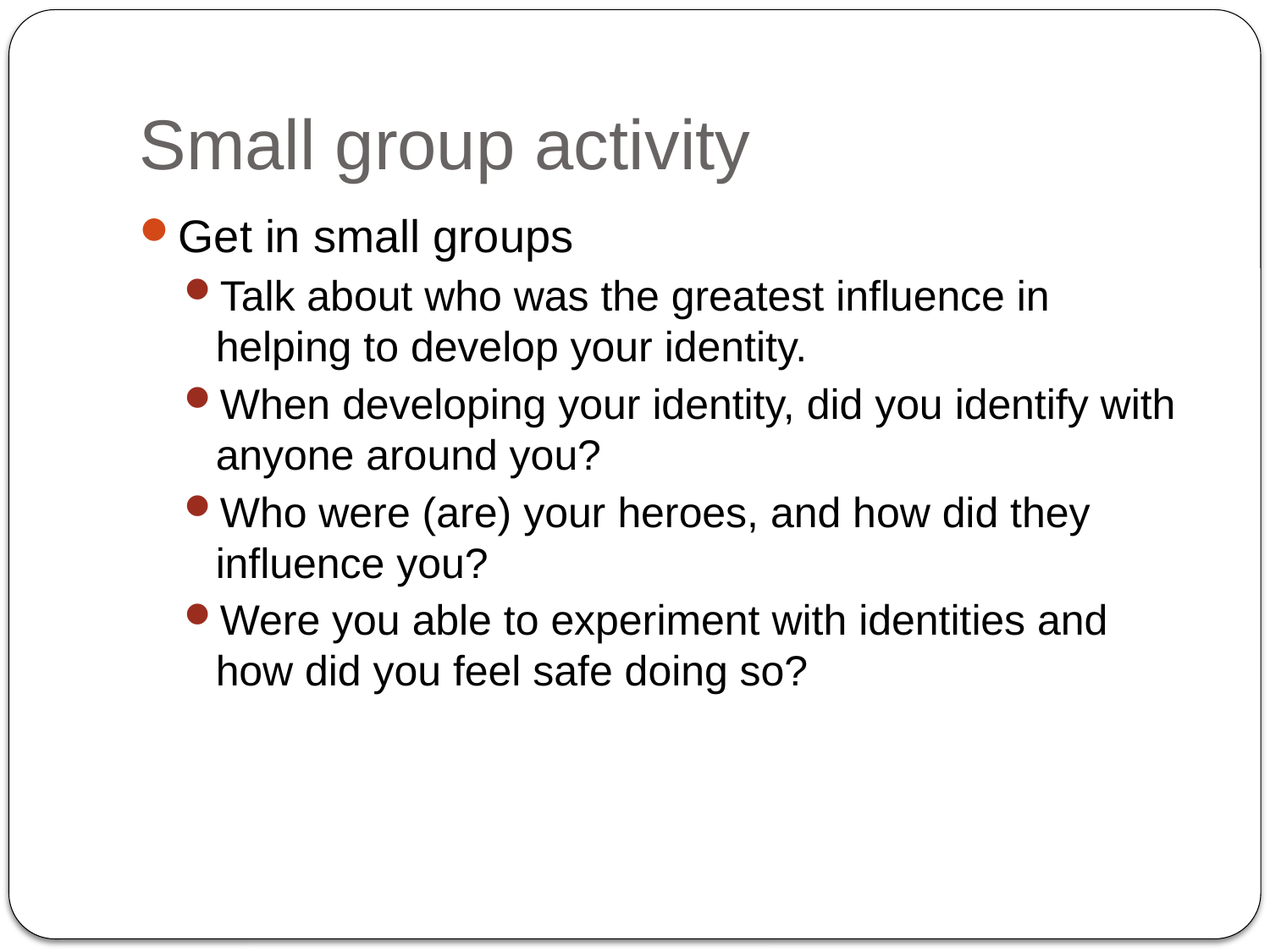

# Small group activity
Get in small groups
Talk about who was the greatest influence in helping to develop your identity.
When developing your identity, did you identify with anyone around you?
Who were (are) your heroes, and how did they influence you?
Were you able to experiment with identities and how did you feel safe doing so?